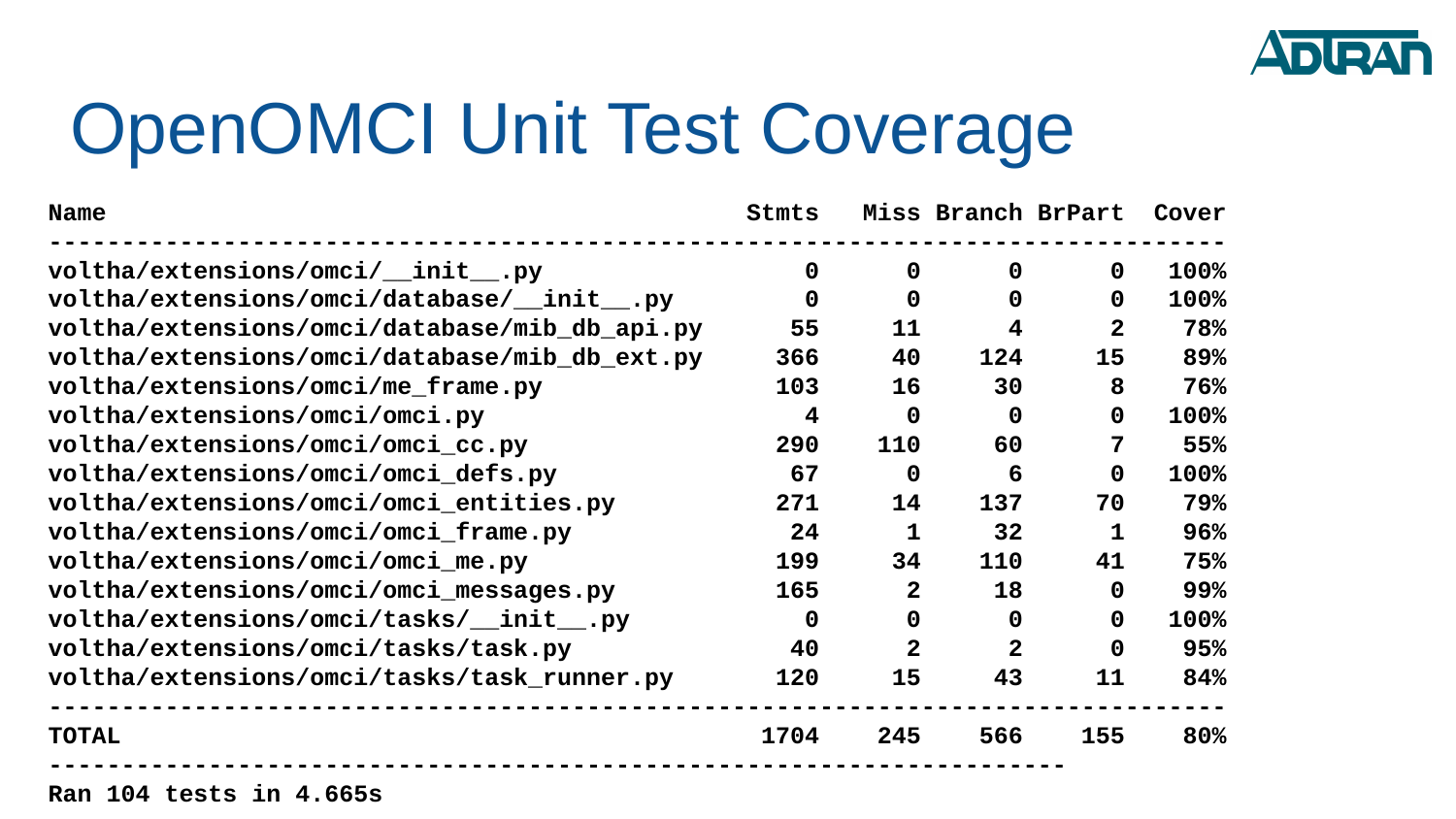

OpenOMCI Unit Test Coverage
Name                                            Stmts   Miss Branch BrPart  Cover
---------------------------------------------------------------------------------
voltha/extensions/omci/__init__.py                  0      0      0      0   100%
voltha/extensions/omci/database/__init__.py         0      0      0      0   100%
voltha/extensions/omci/database/mib_db_api.py      55     11      4      2    78%
voltha/extensions/omci/database/mib_db_ext.py     366     40    124     15    89%
voltha/extensions/omci/me_frame.py                103     16     30      8    76%
voltha/extensions/omci/omci.py                      4      0      0      0   100%
voltha/extensions/omci/omci_cc.py                 290    110     60      7    55%
voltha/extensions/omci/omci_defs.py                67      0      6      0   100%
voltha/extensions/omci/omci_entities.py           271     14    137     70    79%
voltha/extensions/omci/omci_frame.py               24      1     32      1    96%
voltha/extensions/omci/omci_me.py                 199     34    110     41    75%
voltha/extensions/omci/omci_messages.py           165      2     18      0    99%
voltha/extensions/omci/tasks/__init__.py            0      0      0      0   100%
voltha/extensions/omci/tasks/task.py               40      2      2      0    95%
voltha/extensions/omci/tasks/task_runner.py       120     15     43     11    84%
---------------------------------------------------------------------------------
TOTAL                                            1704    245    566    155    80%
----------------------------------------------------------------------
Ran 104 tests in 4.665s